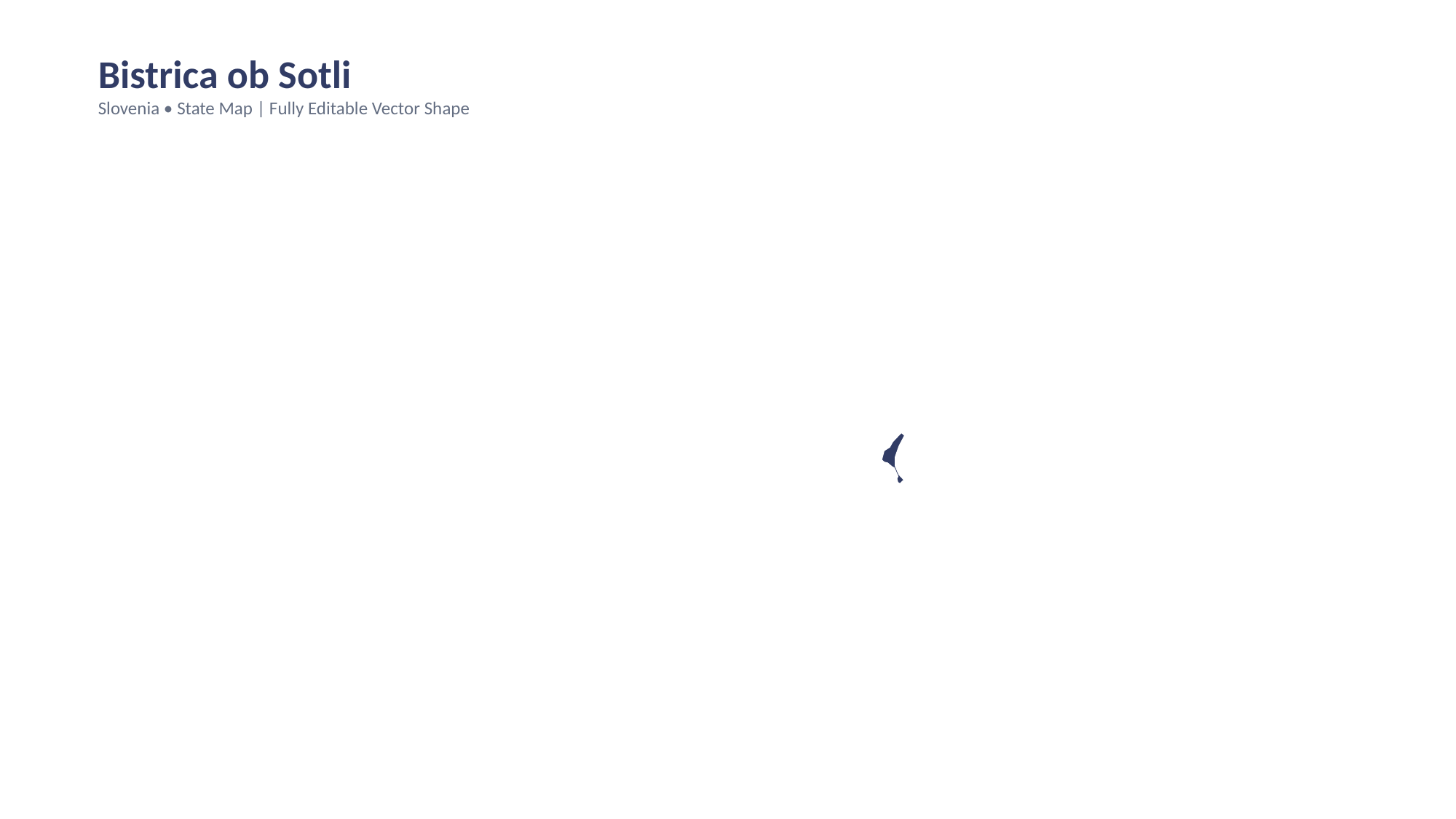

Bistrica ob Sotli
Slovenia • State Map | Fully Editable Vector Shape